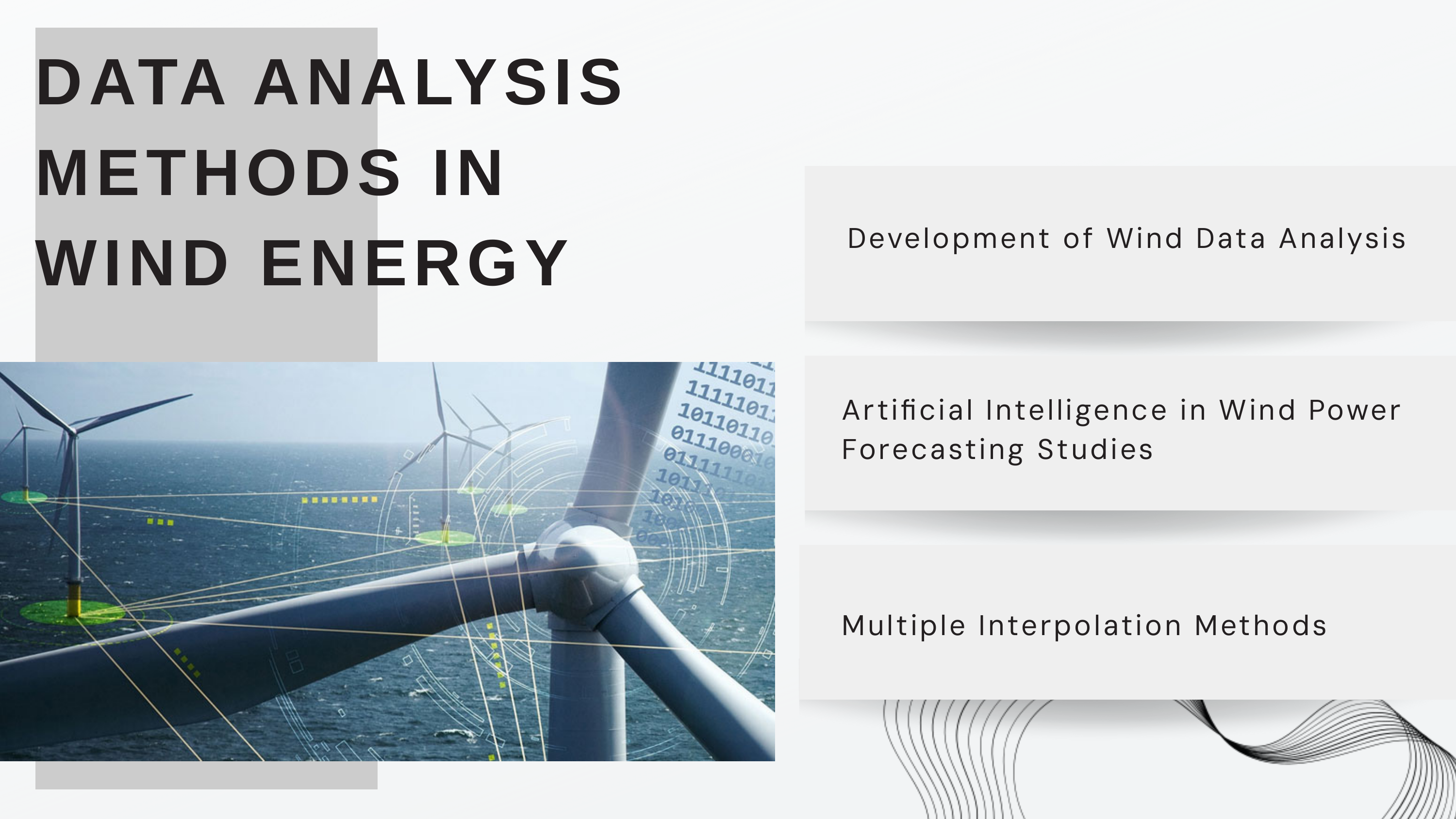

DATA ANALYSIS METHODS IN WIND ENERGY

Development of Wind Data Analysis

Artificial Intelligence in Wind Power Forecasting Studies

Multiple Interpolation Methods